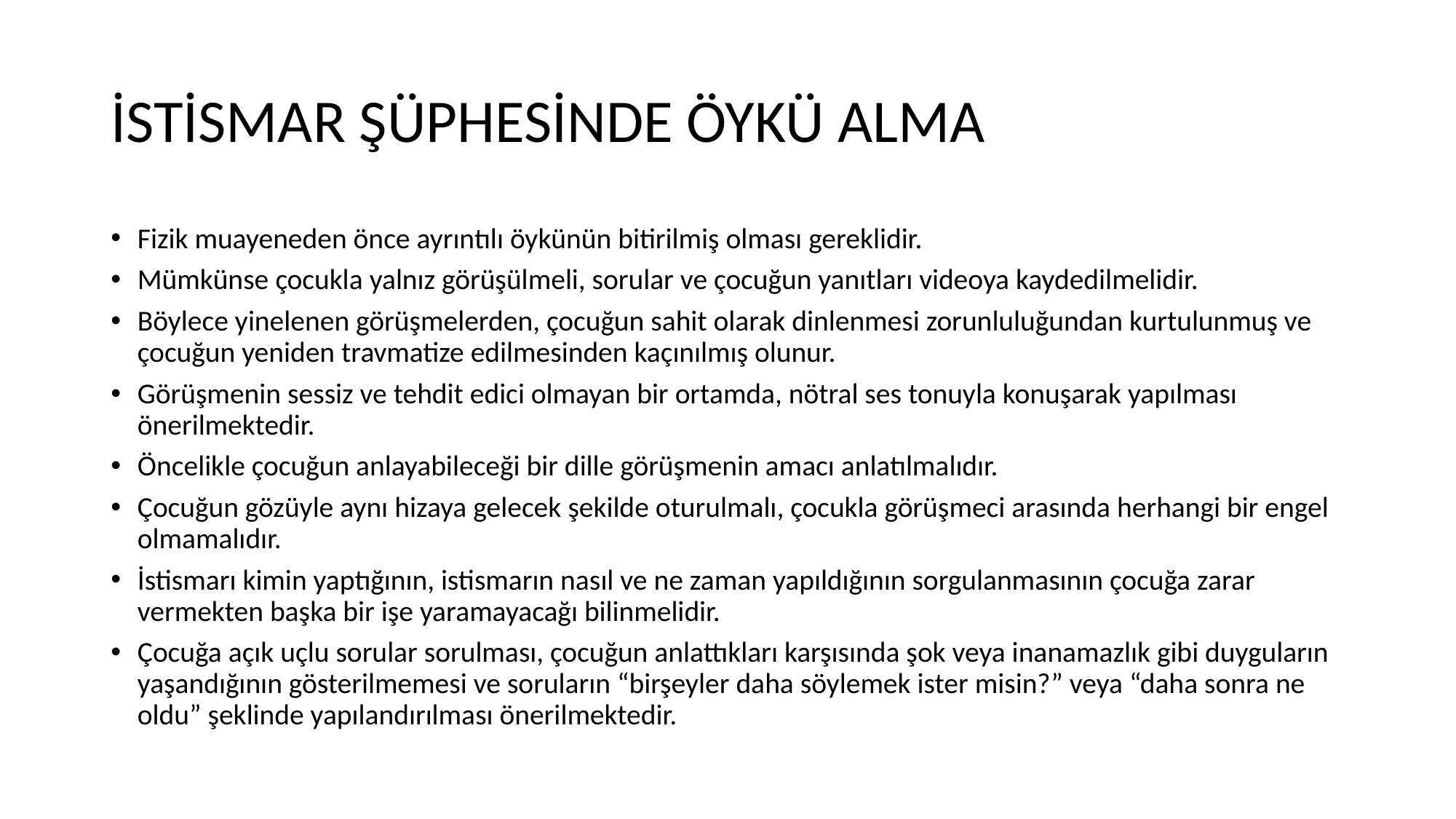

# İSTİSMAR ŞÜPHESİNDE ÖYKÜ ALMA
Fizik muayeneden önce ayrıntılı öykünün bitirilmiş olması gereklidir.
Mümkünse çocukla yalnız görüşülmeli, sorular ve çocuğun yanıtları videoya kaydedilmelidir.
Böylece yinelenen görüşmelerden, çocuğun sahit olarak dinlenmesi zorunluluğundan kurtulunmuş ve çocuğun yeniden travmatize edilmesinden kaçınılmış olunur.
Görüşmenin sessiz ve tehdit edici olmayan bir ortamda, nötral ses tonuyla konuşarak yapılması önerilmektedir.
Öncelikle çocuğun anlayabileceği bir dille görüşmenin amacı anlatılmalıdır.
Çocuğun gözüyle aynı hizaya gelecek şekilde oturulmalı, çocukla görüşmeci arasında herhangi bir engel olmamalıdır.
İstismarı kimin yaptığının, istismarın nasıl ve ne zaman yapıldığının sorgulanmasının çocuğa zarar vermekten başka bir işe yaramayacağı bilinmelidir.
Çocuğa açık uçlu sorular sorulması, çocuğun anlattıkları karşısında şok veya inanamazlık gibi duyguların yaşandığının gösterilmemesi ve soruların “birşeyler daha söylemek ister misin?” veya “daha sonra ne oldu” şeklinde yapılandırılması önerilmektedir.